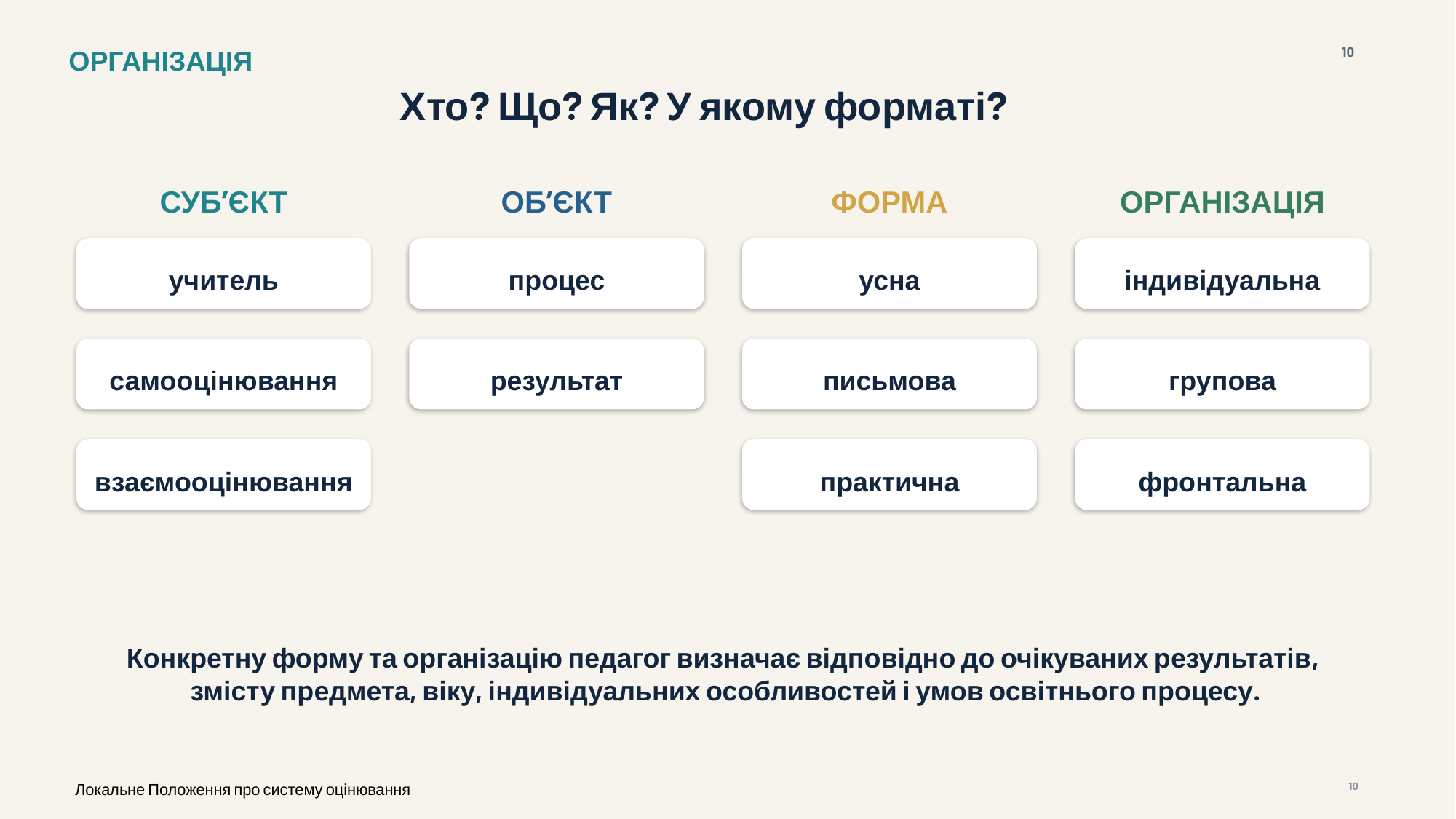

ОРГАНІЗАЦІЯ
10
Хто? Що? Як? У якому форматі?
СУБ’ЄКТ
ОБ’ЄКТ
ФОРМА
ОРГАНІЗАЦІЯ

учитель
процес
усна
індивідуальна

самооцінювання
результат
письмова
групова

взаємооцінювання
практична
фронтальна
Конкретну форму та організацію педагог визначає відповідно до очікуваних результатів,
 змісту предмета, віку, індивідуальних особливостей і умов освітнього процесу.
Локальне Положення про систему оцінювання
10